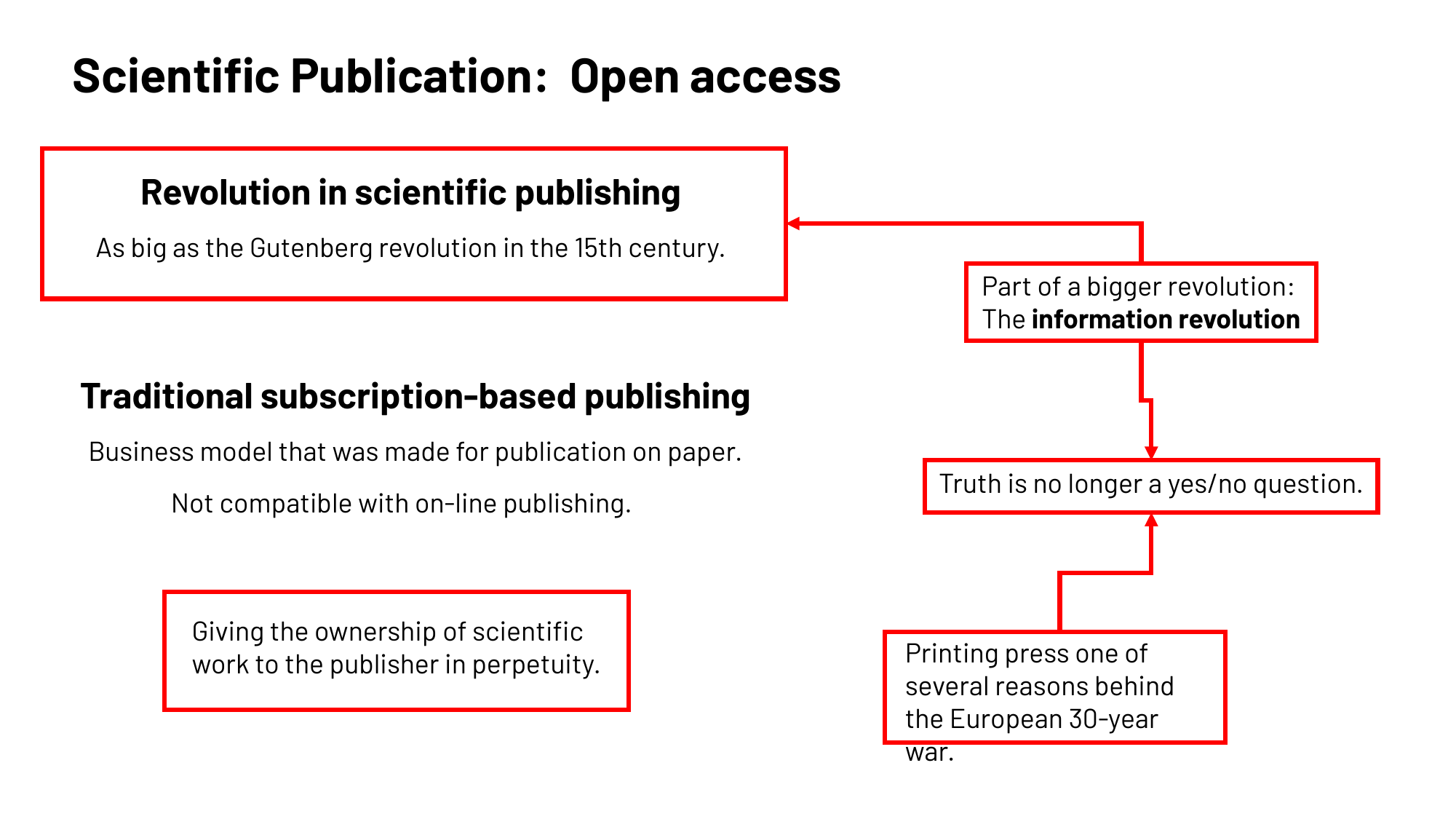

Scientific Publication:  Open access

Revolution in scientific publishing
Part of a bigger revolution:
The information revolution

As big as the Gutenberg revolution in the 15th century.
Truth is no longer a yes/no question.

Traditional subscription-based publishing
Business model that was made for publication on paper.
Not compatible with on-line publishing.
Printing press one of several reasons behind the European 30-year war.

Giving the ownership of scientific work to the publisher in perpetuity.